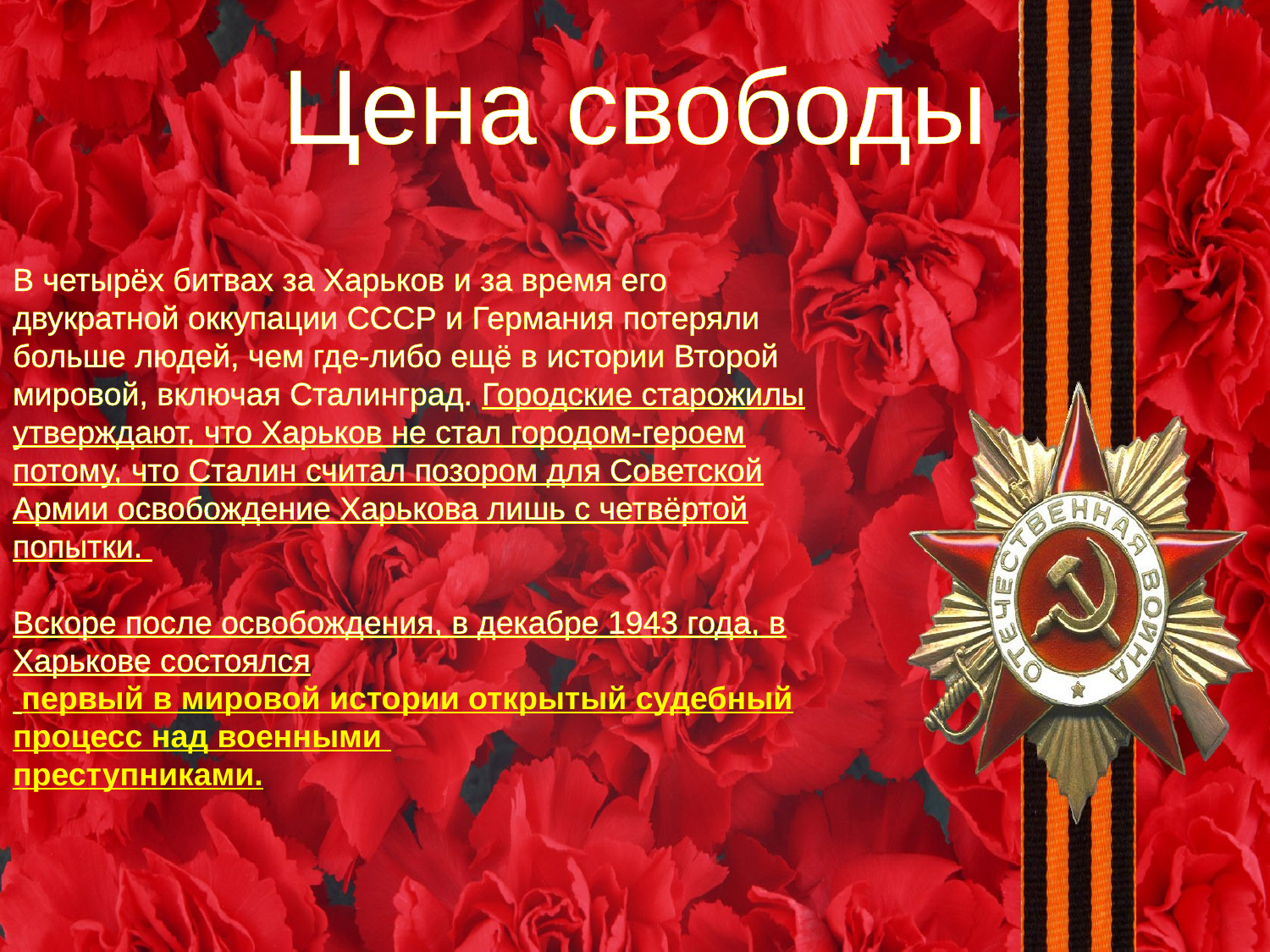

Цена свободы
# В четырёх битвах за Харьков и за время его двукратной оккупации СССР и Германия потеряли больше людей, чем где-либо ещё в истории Второй мировой, включая Сталинград. Городские старожилы утверждают, что Харьков не стал городом-героем потому, что Сталин считал позором для Советской Армии освобождение Харькова лишь с четвёртой попытки. Вскоре после освобождения, в декабре 1943 года, в Харькове состоялся первый в мировой истории открытый судебный процесс над военными преступниками.